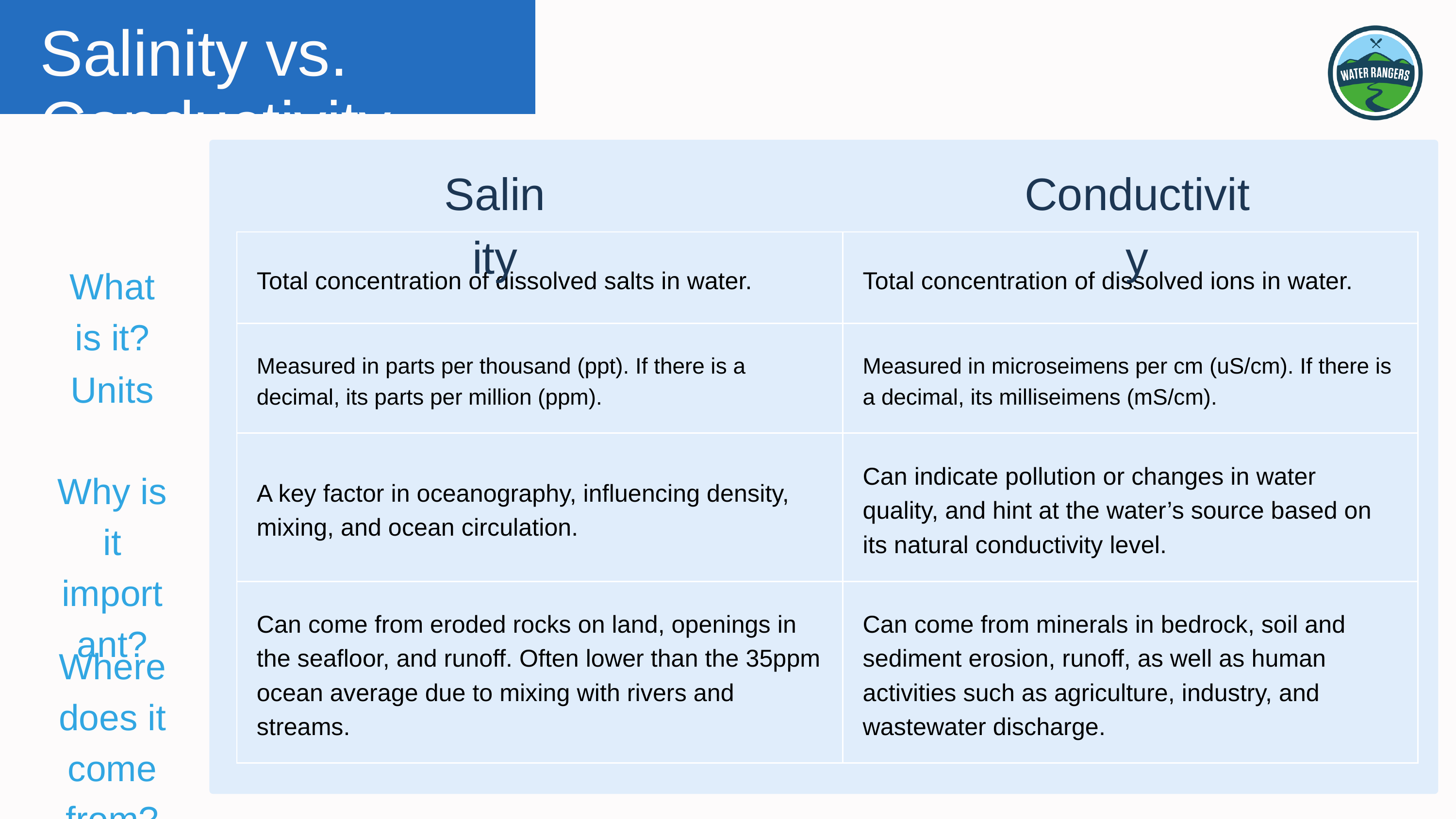

Salinity vs. Conductivity

Salinity
Conductivity
| Total concentration of dissolved salts in water. | Total concentration of dissolved ions in water. |
| --- | --- |
| Measured in parts per thousand (ppt). If there is a decimal, its parts per million (ppm). | Measured in microseimens per cm (uS/cm). If there is a decimal, its milliseimens (mS/cm). |
| A key factor in oceanography, influencing density, mixing, and ocean circulation. | Can indicate pollution or changes in water quality, and hint at the water’s source based on its natural conductivity level. |
| Can come from eroded rocks on land, openings in the seafloor, and runoff. Often lower than the 35ppm ocean average due to mixing with rivers and streams. | Can come from minerals in bedrock, soil and sediment erosion, runoff, as well as human activities such as agriculture, industry, and wastewater discharge. |
What is it?
Units
Why is it important?
Where does it come from?